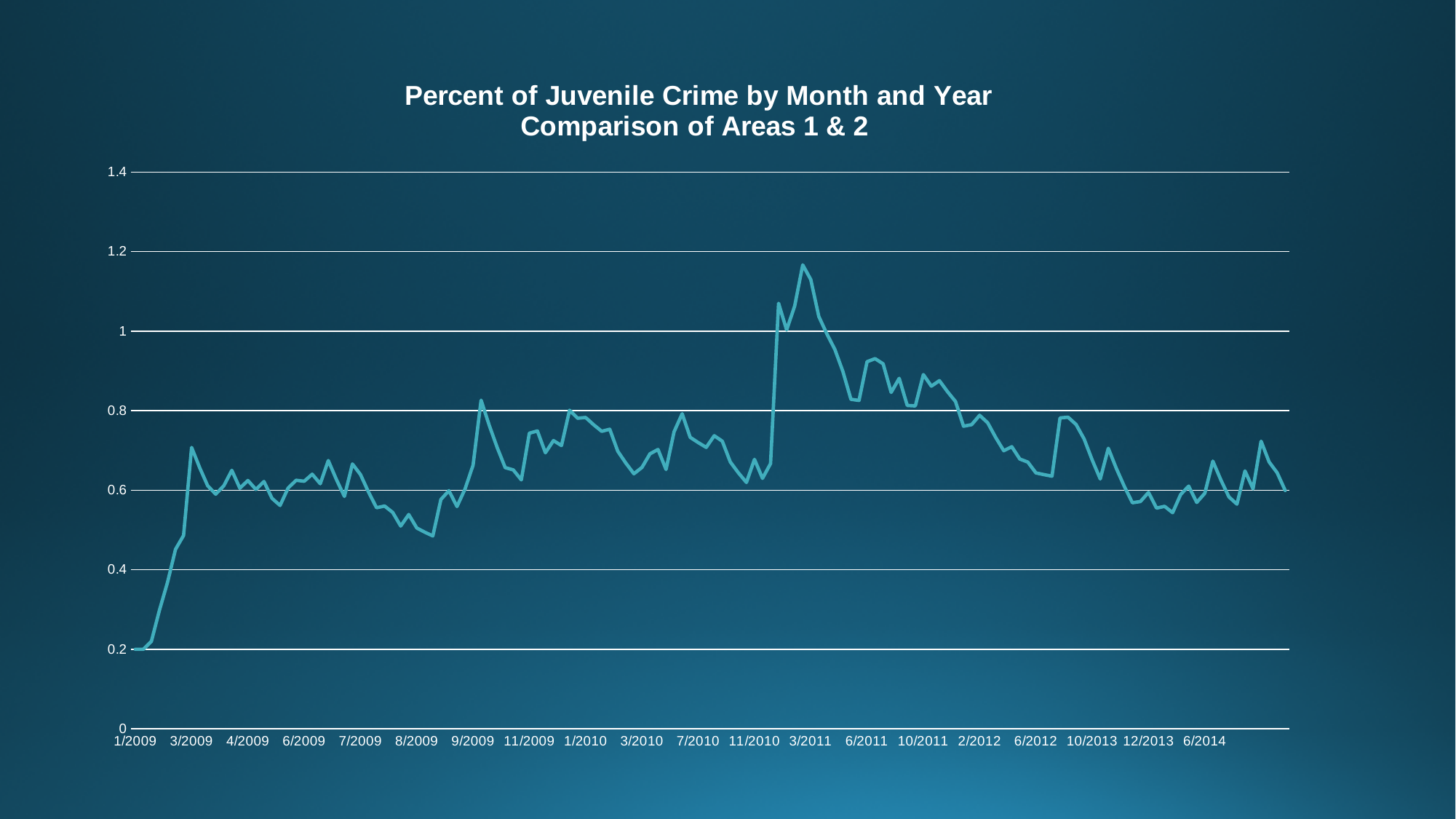

### Chart: Percent of Juvenile Crime by Month and Year
Comparison of Areas 1 & 2

| Category |  |  |
|---|---|---|
| 1/2009 | 0.23 | 0.2 |
| 1/2009 | 0.277 | 0.2 |
| 1/2009 | 0.2693 | 0.22 |
| 1/2009 | 0.26237 | 0.298 |
| 2/2009 | 0.286133 | 0.3682 |
| 2/2009 | 0.3275197 | 0.45138 |
| 2/2009 | 0.31476773 | 0.486242 |
| 3/2009 | 0.353290957 | 0.7076178 |
| 3/2009 | 0.3379618613 | 0.65685602 |
| 3/2009 | 0.35416567517 | 0.611170418 |
| 3/2009 | 0.338749107653 | 0.5900533762 |
| 4/2009 | 0.3248741968877 | 0.61104803858 |
| 4/2009 | 0.34238677719893 | 0.649943234722 |
| 4/2009 | 0.328148099479037 | 0.6049489112498 |
| 4/2009 | 0.315333289531133 | 0.62445402012482 |
| 4/2009 | 0.37379996057802 | 0.602008618112338 |
| 5/2009 | 0.356419964520218 | 0.621807756301105 |
| 5/2009 | 0.530777968068196 | 0.579626980670994 |
| 5/2009 | 0.567700171261377 | 0.561664282603895 |
| 6/2009 | 0.600930154135239 | 0.605497854343505 |
| 6/2009 | 0.610837138721715 | 0.624948068909155 |
| 6/2009 | 0.599753424849544 | 0.622453262018239 |
| 6/2009 | 0.60977808236459 | 0.640207935816415 |
| 6/2009 | 0.598800274128131 | 0.616187142234774 |
| 6/2009 | 0.628920246715317 | 0.674568428011297 |
| 6/2009 | 0.656028222043786 | 0.627111585210167 |
| 6/2009 | 0.640425399839407 | 0.58440042668915 |
| 7/2009 | 0.626382859855466 | 0.665960384020235 |
| 7/2009 | 0.70374457386992 | 0.639364345618212 |
| 7/2009 | 0.653370116482928 | 0.595427911056391 |
| 7/2009 | 0.608033104834635 | 0.555885119950752 |
| 8/2009 | 0.637229794351172 | 0.560296607955676 |
| 8/2009 | 0.643506814916054 | 0.544266947160109 |
| 8/2009 | 0.699156133424449 | 0.509840252444098 |
| 8/2009 | 0.679240520082004 | 0.538856227199688 |
| 8/2009 | 0.681316468073804 | 0.504970604479719 |
| 8/2009 | 0.663184821266423 | 0.494473544031747 |
| 8/2009 | 0.616866339139781 | 0.485026189628573 |
| 8/2009 | 0.605179705225803 | 0.576523570665716 |
| 8/2009 | 0.564661734703223 | 0.598871213599144 |
| 9/2009 | 0.528195561232901 | 0.55898409223923 |
| 9/2009 | 0.635376005109611 | 0.603085683015307 |
| 9/2009 | 0.59183840459865 | 0.662777114713776 |
| 10/2009 | 0.622654564138785 | 0.826499403242398 |
| 10/2009 | 0.810389107724906 | 0.763849462918159 |
| 10/2009 | 0.819350196952415 | 0.707464516626343 |
| 10/2009 | 0.807415177257174 | 0.656718064963708 |
| 11/2009 | 0.776673659531457 | 0.651046258467338 |
| 11/2009 | 0.749006293578311 | 0.625941632620604 |
| 11/2009 | 0.72410566422048 | 0.743347469358544 |
| 12/2009 | 0.671695097798432 | 0.749012722422689 |
| 12/2009 | 0.624525588018589 | 0.69411145018042 |
| 12/2009 | 0.72207302921673 | 0.724700305162378 |
| 12/2009 | 0.719865726295057 | 0.71223027464614 |
| 12/2009 | 0.717879153665551 | 0.801007247181526 |
| 1/2010 | 0.666091238298996 | 0.780906522463374 |
| 1/2010 | 0.649482114469097 | 0.782815870217036 |
| 1/2010 | 0.604533903022187 | 0.764534283195333 |
| 1/2010 | 0.564080512719968 | 0.7480808548758 |
| 2/2010 | 0.527672461447972 | 0.75327276938822 |
| 2/2010 | 0.594905215303175 | 0.697945492449398 |
| 2/2010 | 0.585414693772857 | 0.668150943204458 |
| 3/2010 | 0.666873224395572 | 0.641335848884012 |
| 3/2010 | 0.620185901956014 | 0.657202263995611 |
| 3/2010 | 0.718167311760413 | 0.69148203759605 |
| 3/2010 | 0.666350580584372 | 0.702333833836445 |
| 4/2010 | 0.619715522525935 | 0.652100450452801 |
| 4/2010 | 0.647743970273341 | 0.746890405407521 |
| 6/2010 | 0.602969573246007 | 0.792201364866768 |
| 7/2010 | 0.632672615921406 | 0.732981228380092 |
| 7/2010 | 0.729405354329266 | 0.719683105542083 |
| 7/2010 | 0.706464818896339 | 0.707714794987874 |
| 7/2010 | 0.685818337006705 | 0.736943315489087 |
| 8/2010 | 0.637236503306035 | 0.723248983940178 |
| 8/2010 | 0.593512852975431 | 0.67092408554616 |
| 9/2010 | 0.554161567677888 | 0.643831676991544 |
| 9/2010 | 0.5887454109101 | 0.61944850929239 |
| 11/2010 | 0.57987086981909 | 0.677503658363151 |
| 12/2010 | 0.571883782837181 | 0.629753292526836 |
| 1/2011 | 0.534695404553463 | 0.666777963274152 |
| 1/2011 | 0.531225864098117 | 1.070100166946738 |
| 2/2011 | 0.528103277688305 | 1.003090150252063 |
| 2/2011 | 0.565292949919474 | 1.062781135226857 |
| 3/2011 | 0.628763654927527 | 1.166503021704172 |
| 3/2011 | 0.635887289434774 | 1.129852719533755 |
| 3/2011 | 0.642298560491297 | 1.036867447580379 |
| 3/2011 | 0.668068704442167 | 0.993180702822341 |
| 4/2011 | 0.62126183399795 | 0.953862632540107 |
| 5/2011 | 0.579135650598156 | 0.898476369286096 |
| 5/2011 | 0.57122208553834 | 0.828628732357487 |
| 6/2011 | 0.654099876984506 | 0.825765859121738 |
| 6/2011 | 0.608689889286055 | 0.923189273209565 |
| 6/2011 | 0.59782090035745 | 0.930870345888608 |
| 6/2011 | 0.588038810321705 | 0.917783311299747 |
| 7/2011 | 0.619234929289535 | 0.846004980169773 |
| 7/2011 | 0.607311436360581 | 0.881404482152795 |
| 7/2011 | 0.706580292724523 | 0.813264033937516 |
| 8/2011 | 0.685922263452071 | 0.811937630543765 |
| 10/2011 | 0.667330037106864 | 0.890743867489388 |
| 11/2011 | 0.740597033396178 | 0.861669480740449 |
| 11/2011 | 0.96653733005656 | 0.875502532666404 |
| 12/2011 | 0.989883597050904 | 0.847952279399764 |
| 1/2012 | 0.980895237345814 | 0.823157051459788 |
| 1/2012 | 1.042805713611232 | 0.760841346313809 |
| 1/2012 | 1.028525142250109 | 0.764757211682428 |
| 2/2012 | 0.995672628025098 | 0.788281490514185 |
| 3/2012 | 0.916105365222588 | 0.769453341462766 |
| 3/2012 | 0.914494828700329 | 0.73250800731649 |
| 4/2012 | 0.843045345830296 | 0.699257206584841 |
| 5/2012 | 0.848740811247267 | 0.709331485926357 |
| 5/2012 | 1.15386673012254 | 0.678398337333721 |
| 5/2012 | 1.178480057110286 | 0.670558503600349 |
| 6/2012 | 1.250632051399257 | 0.643502653240314 |
| 11/2012 | 1.145568846259332 | 0.639152387916283 |
| 11/2012 | 1.2610119616334 | 0.635237149124654 |
| 12/2012 | 1.27491076547006 | 0.781713434212189 |
| 12/2012 | 1.167419688923053 | 0.78354209079097 |
| 4/2013 | 1.140677720030748 | 0.765187881711873 |
| 7/2013 | 1.046609948027673 | 0.728669093540686 |
| 10/2013 | 1.131948953224906 | 0.675802184186617 |
| 10/2013 | 1.158754057902415 | 0.628221965767955 |
| 11/2013 | 1.062878652112172 | 0.70539976919116 |
| 11/2013 | 1.076590786900956 | 0.654859792272044 |
| 12/2013 | 0.988931708210861 | 0.60937381304484 |
| 12/2013 | 0.940038537389775 | 0.568436431740356 |
| 12/2013 | 1.006034683650797 | 0.57159278856632 |
| 12/2013 | 0.925431215285718 | 0.594433509709688 |
| 1/2014 | 0.882888093757146 | 0.55499015873872 |
| 1/2014 | 0.814599284381431 | 0.559491142864848 |
| 1/2014 | 0.823139355943288 | 0.543542028578363 |
| 3/2014 | 0.79082542034896 | 0.589187825720527 |
| 5/2014 | 0.761742878314064 | 0.610269043148474 |
| 5/2014 | 0.875568590482657 | 0.569242138833626 |
| 6/2014 | 0.948011731434392 | 0.592317924950264 |